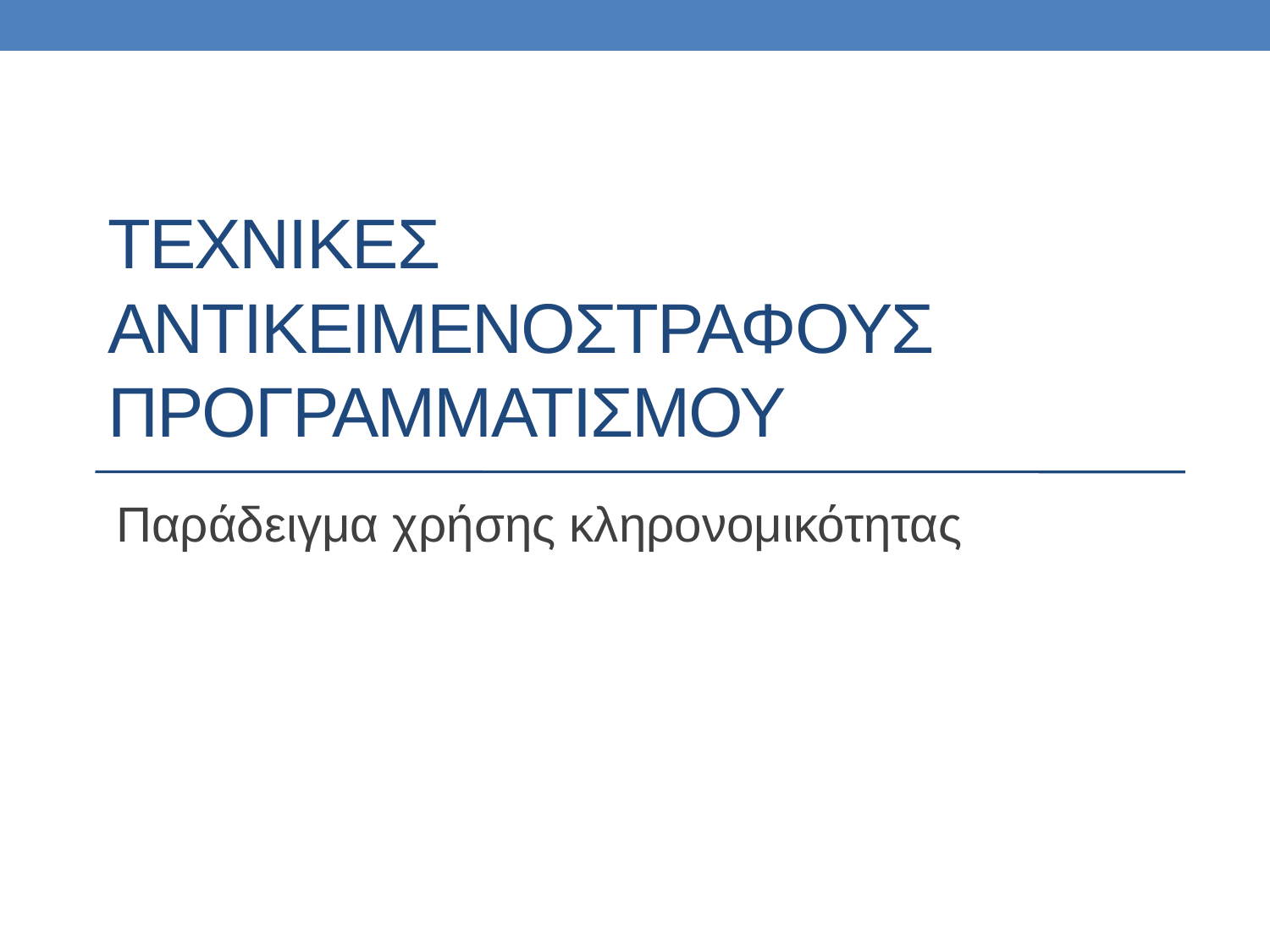

# ΤΕΧΝΙΚΕΣ Αντικειμενοστραφουσ προγραμματισμου
Παράδειγμα χρήσης κληρονομικότητας